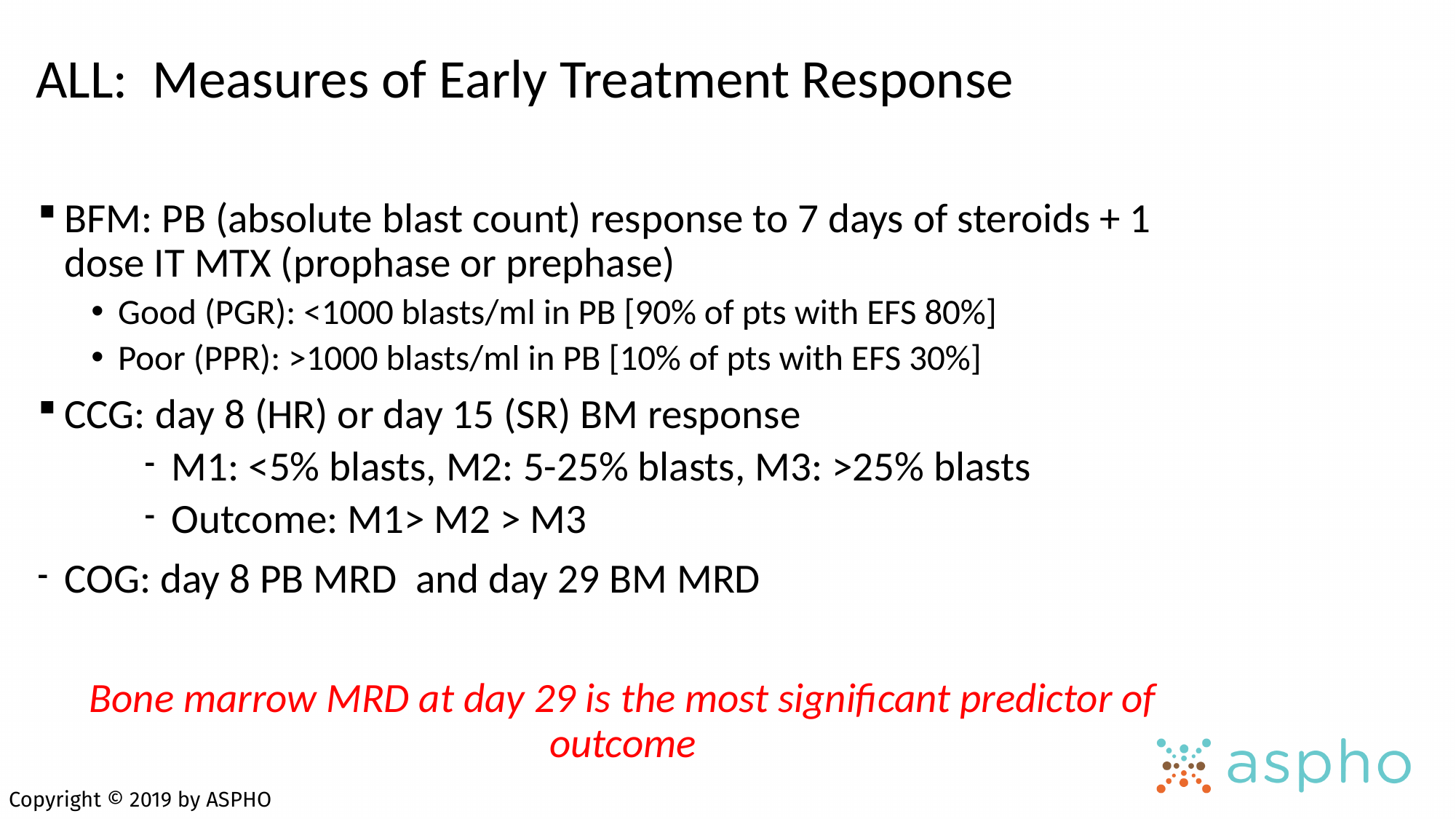

# ALL:  Measures of Early Treatment Response
BFM: PB (absolute blast count) response to 7 days of steroids + 1 dose IT MTX (prophase or prephase)
Good (PGR): <1000 blasts/ml in PB [90% of pts with EFS 80%]
Poor (PPR): >1000 blasts/ml in PB [10% of pts with EFS 30%]
CCG: day 8 (HR) or day 15 (SR) BM response
M1: <5% blasts, M2: 5-25% blasts, M3: >25% blasts
Outcome: M1> M2 > M3
COG: day 8 PB MRD  and day 29 BM MRD

Bone marrow MRD at day 29 is the most significant predictor of outcome
Copyright © 2019 by ASPHO